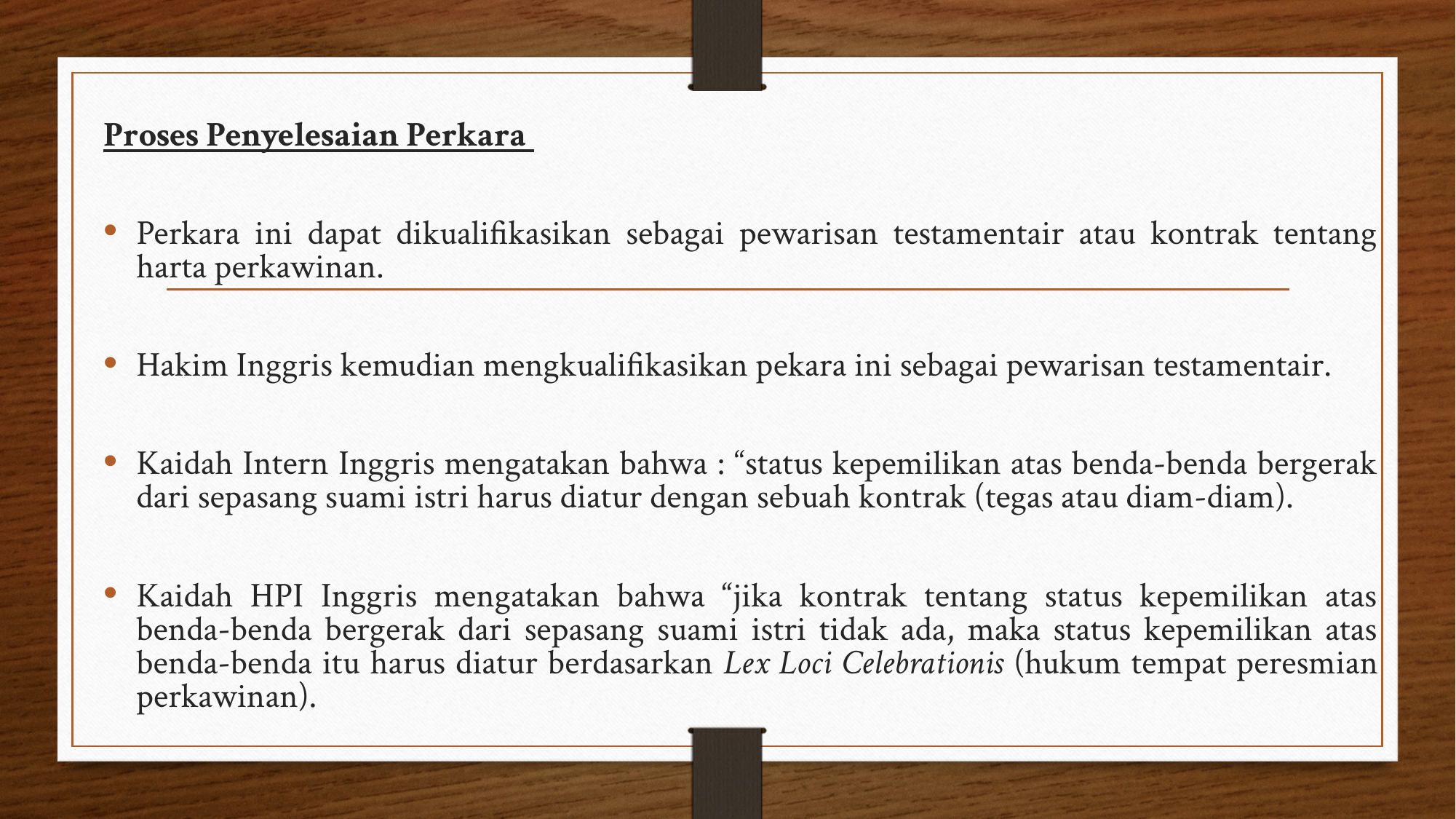

Proses Penyelesaian Perkara

Perkara ini dapat dikualifikasikan sebagai pewarisan testamentair atau kontrak tentang harta perkawinan.

Hakim Inggris kemudian mengkualifikasikan pekara ini sebagai pewarisan testamentair.

Kaidah Intern Inggris mengatakan bahwa : “status kepemilikan atas benda-benda bergerak dari sepasang suami istri harus diatur dengan sebuah kontrak (tegas atau diam-diam).

Kaidah HPI Inggris mengatakan bahwa “jika kontrak tentang status kepemilikan atas benda-benda bergerak dari sepasang suami istri tidak ada, maka status kepemilikan atas benda-benda itu harus diatur berdasarkan Lex Loci Celebrationis (hukum tempat peresmian perkawinan).